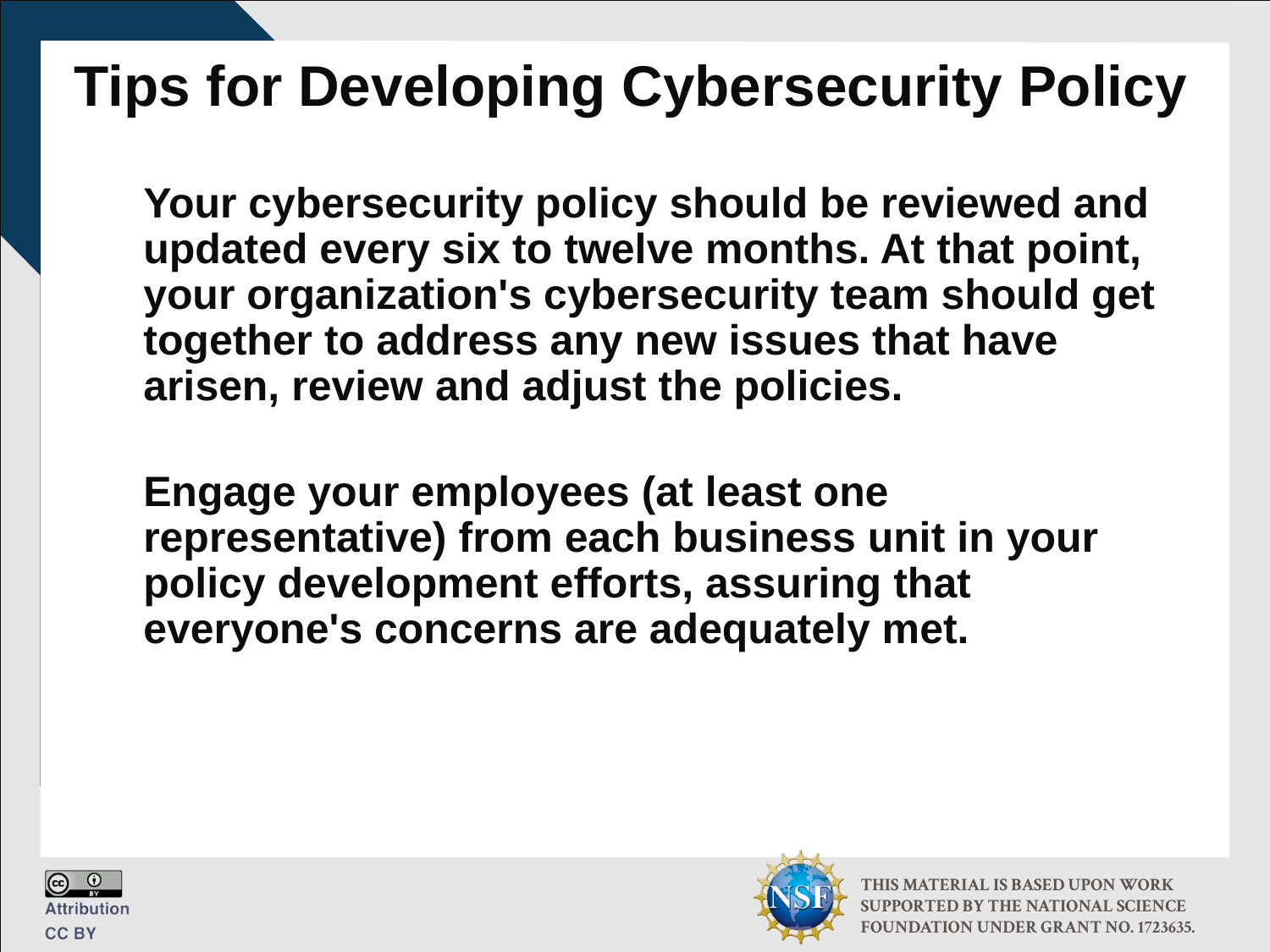

# Tips for Developing Cybersecurity Policy
Your cybersecurity policy should be reviewed and updated every six to twelve months. At that point, your organization's cybersecurity team should get together to address any new issues that have arisen, review and adjust the policies.

Engage your employees (at least one representative) from each business unit in your policy development efforts, assuring that everyone's concerns are adequately met.